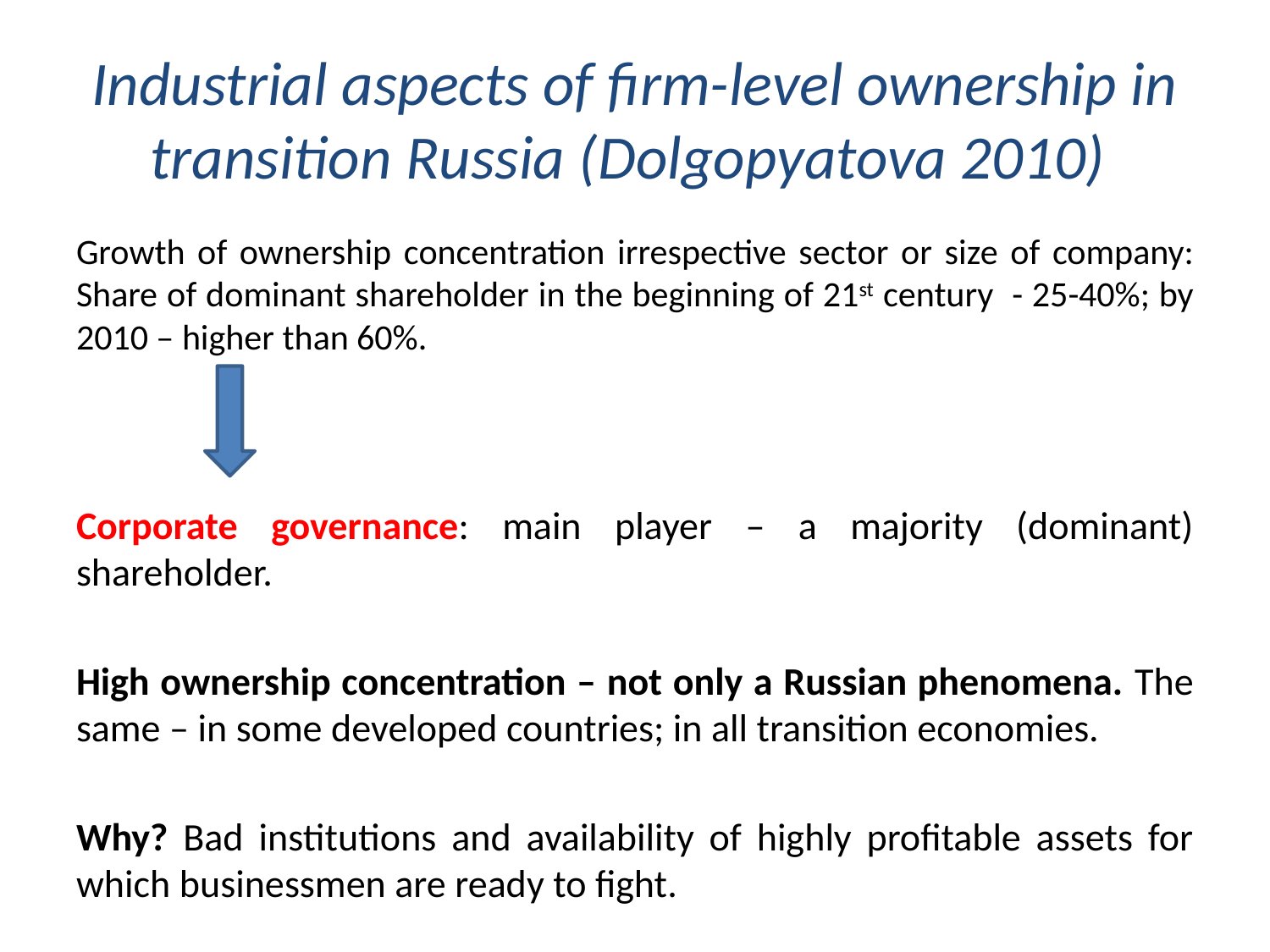

# Industrial aspects of firm-level ownership in transition Russia (Dolgopyatova 2010)
Growth of ownership concentration irrespective sector or size of company: Share of dominant shareholder in the beginning of 21st century  - 25-40%; by 2010 – higher than 60%.

Corporate governance: main player – a majority (dominant) shareholder.

High ownership concentration – not only a Russian phenomena. The same – in some developed countries; in all transition economies.

Why? Bad institutions and availability of highly profitable assets for which businessmen are ready to fight.